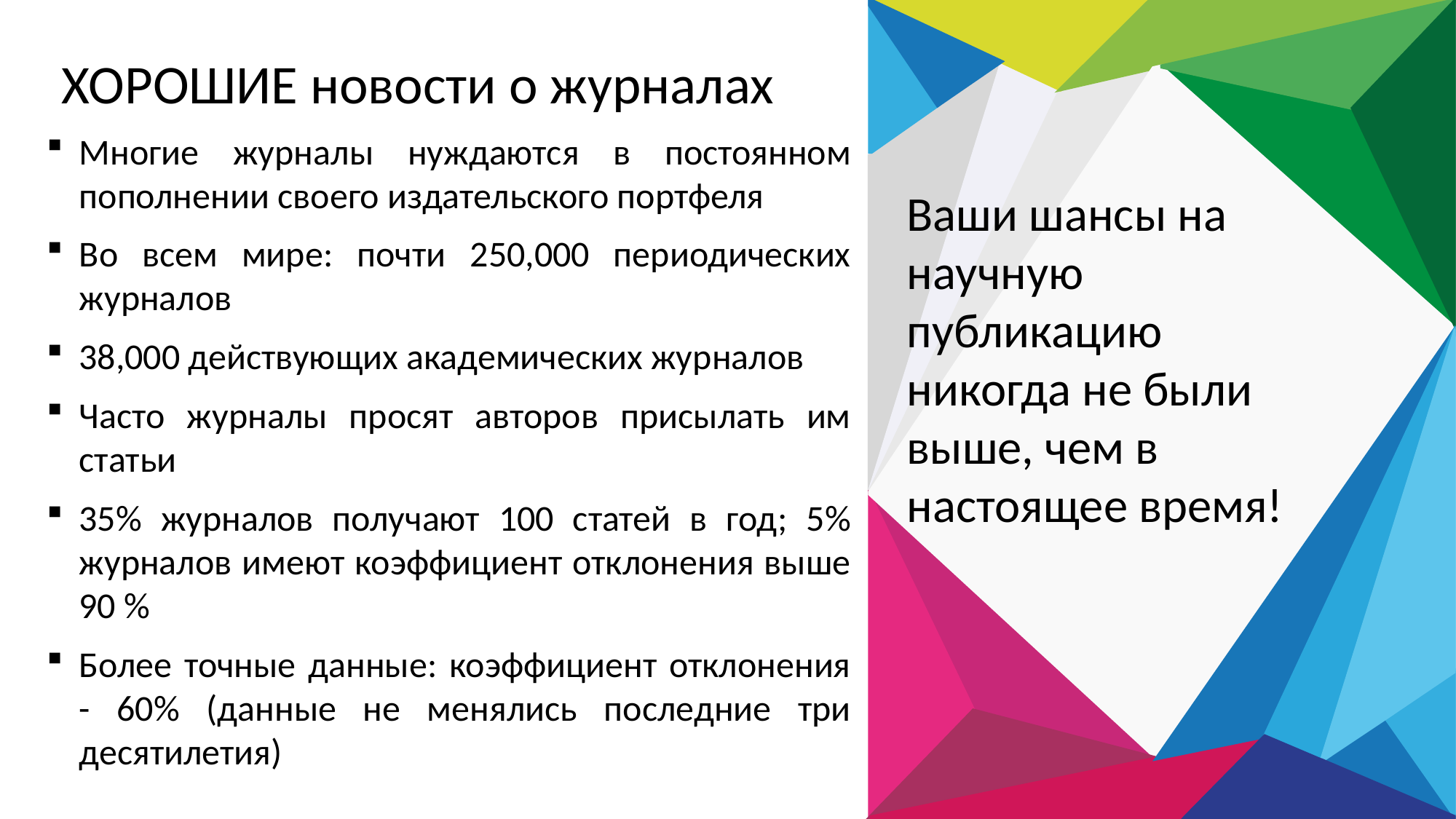

# ХОРОШИЕ новости о журналах
Многие журналы нуждаются в постоянном пополнении своего издательского портфеля
Во всем мире: почти 250,000 периодических журналов
38,000 действующих академических журналов
Часто журналы просят авторов присылать им статьи
35% журналов получают 100 статей в год; 5% журналов имеют коэффициент отклонения выше 90 %
Более точные данные: коэффициент отклонения - 60% (данные не менялись последние три десятилетия)

Ваши шансы на научную публикацию  никогда не были выше, чем в настоящее время!